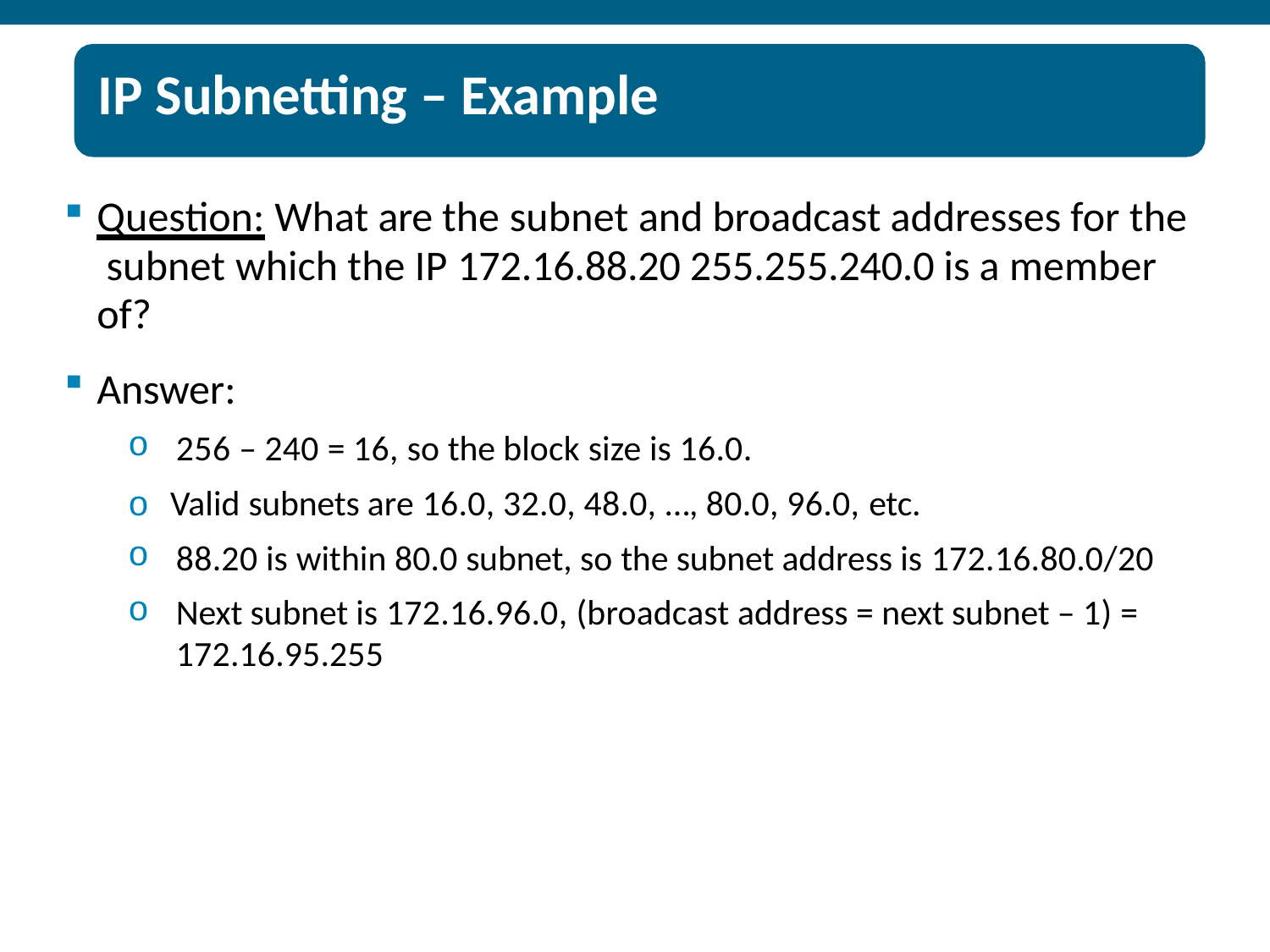

# IP Subnetting – Example
Question: What are the subnet and broadcast addresses for the  subnet which the IP 172.16.88.20 255.255.240.0 is a member  of?
Answer:
256 – 240 = 16, so the block size is 16.0.
o Valid subnets are 16.0, 32.0, 48.0, …, 80.0, 96.0, etc.
88.20 is within 80.0 subnet, so the subnet address is 172.16.80.0/20
Next subnet is 172.16.96.0, (broadcast address = next subnet – 1) =
172.16.95.255